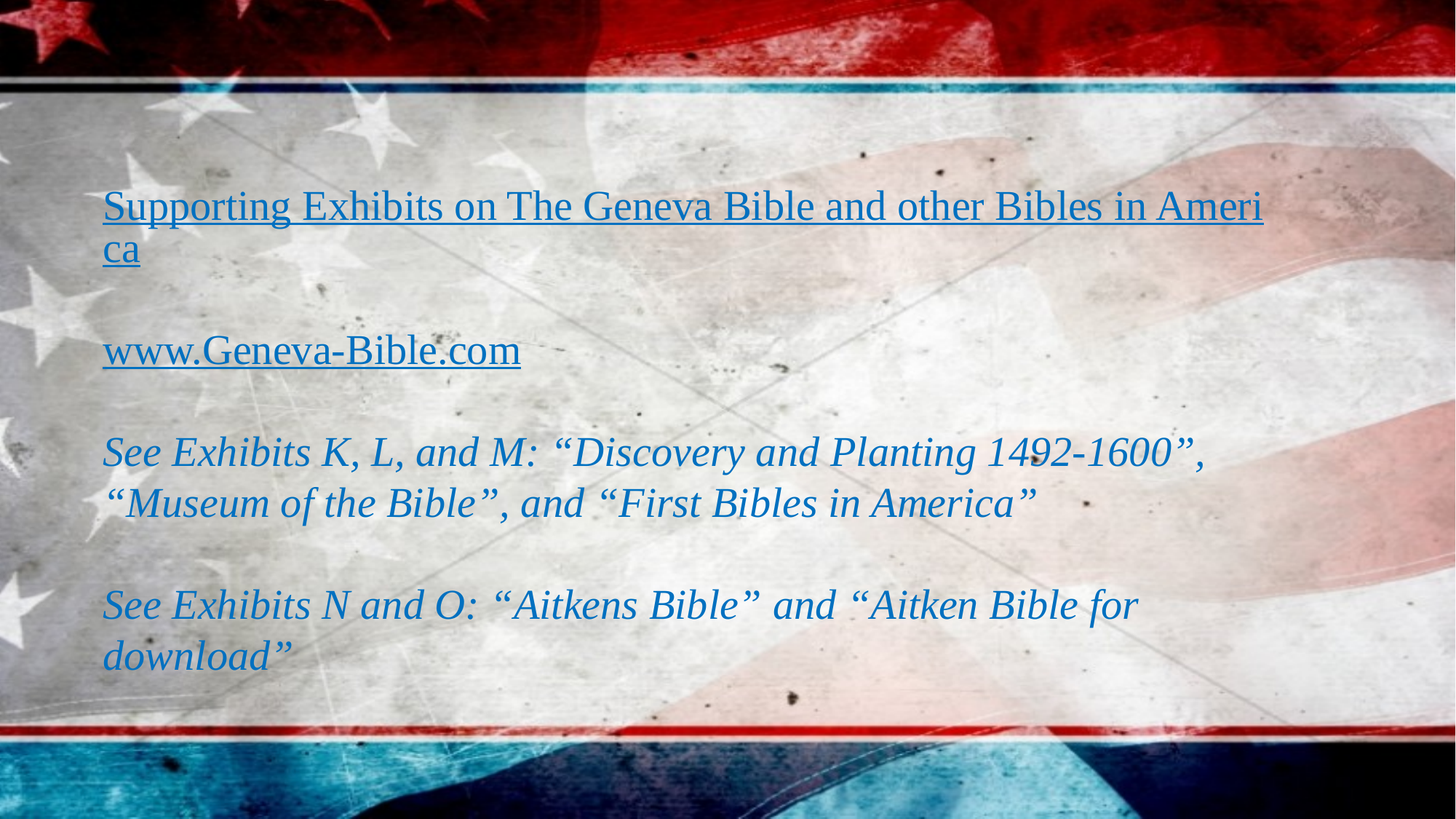

Supporting Exhibits on The Geneva Bible and other Bibles in America

www.Geneva-Bible.com

See Exhibits K, L, and M: “Discovery and Planting 1492-1600”, “Museum of the Bible”, and “First Bibles in America”

See Exhibits N and O: “Aitkens Bible” and “Aitken Bible for download”